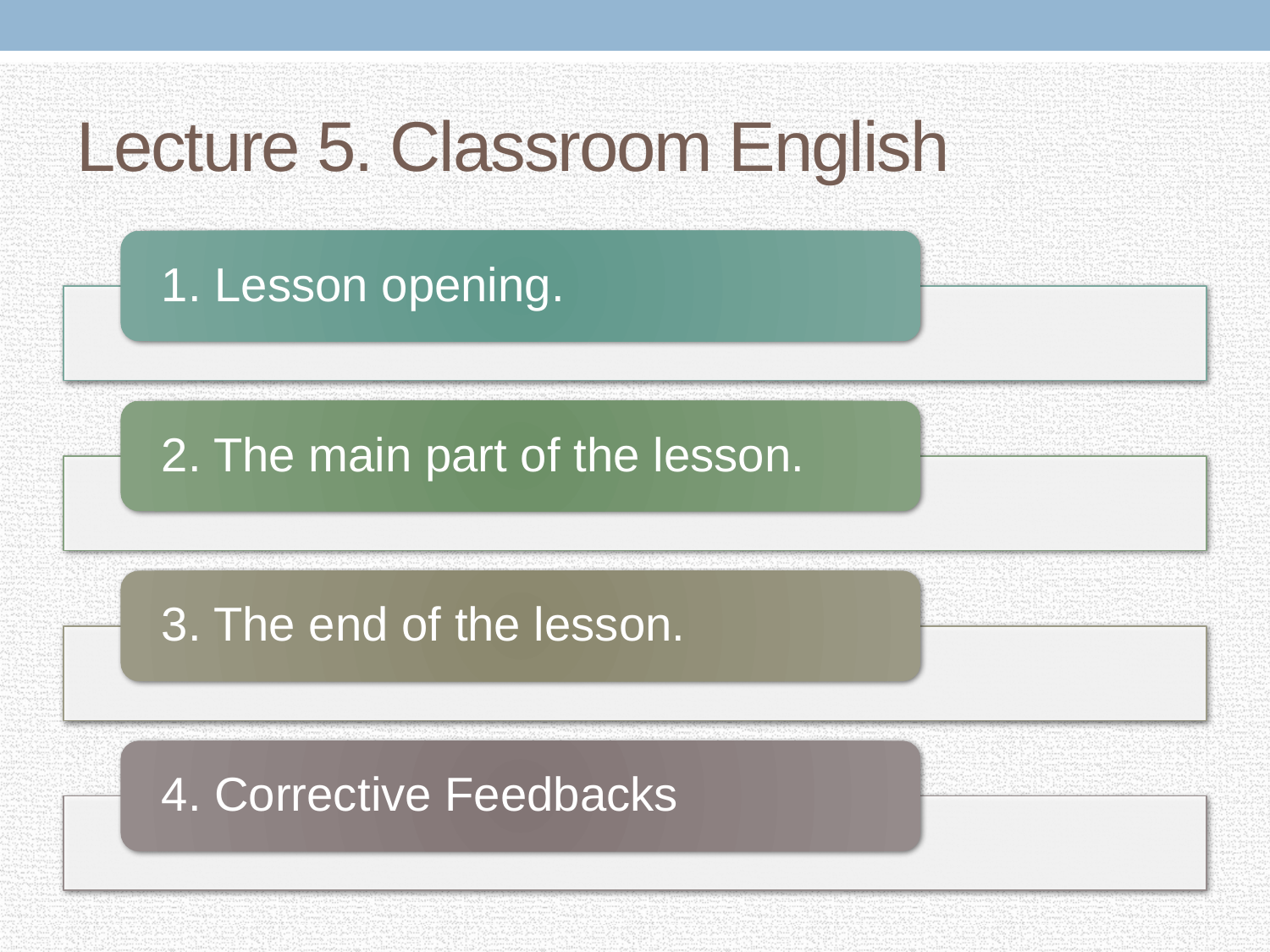

# Lecture 5. Classroom English
1. Lesson opening.
2. The main part of the lesson.
3. The end of the lesson.
4. Corrective Feedbacks